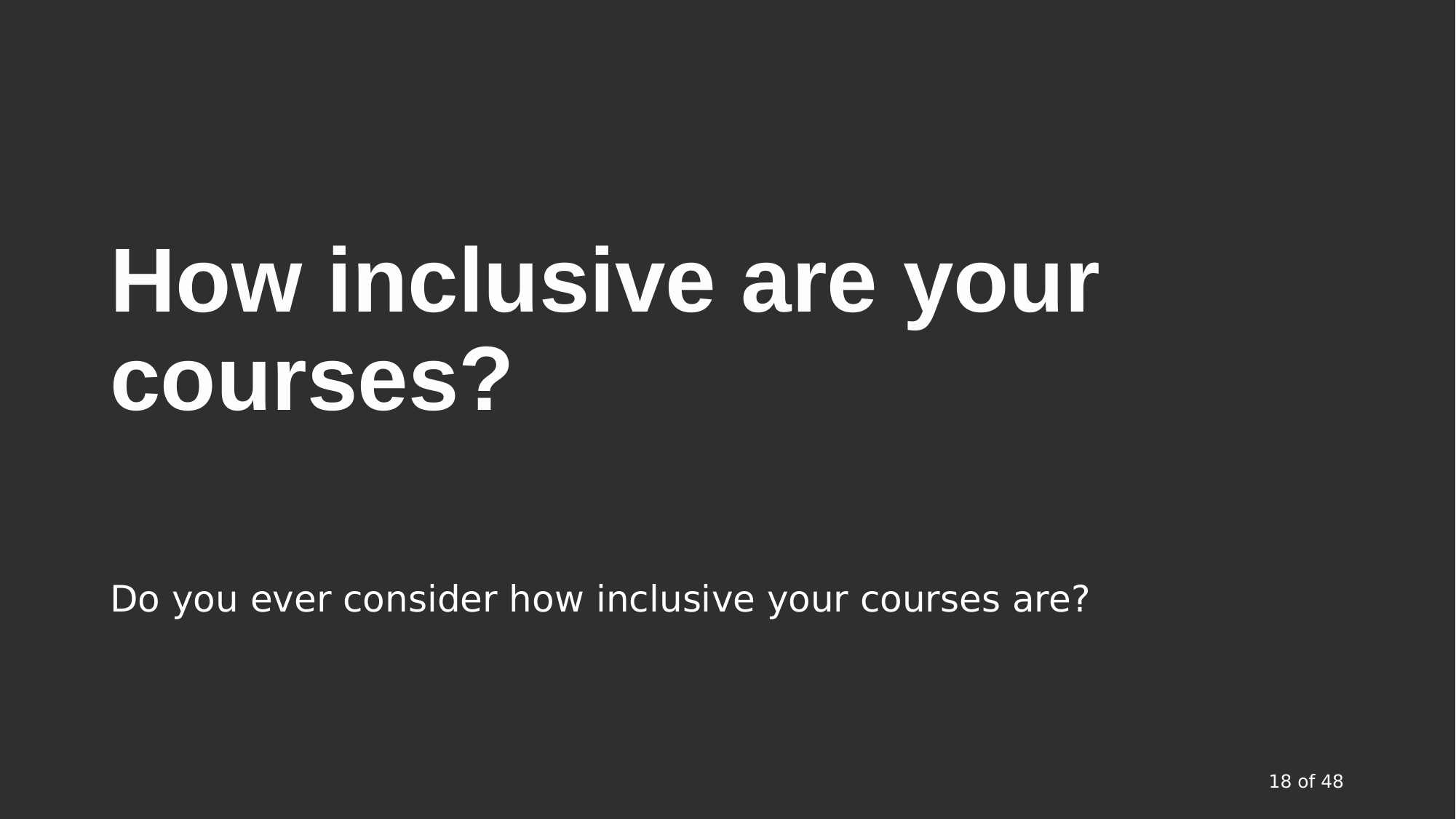

# How inclusive are your courses?
Do you ever consider how inclusive your courses are?
18 of 48